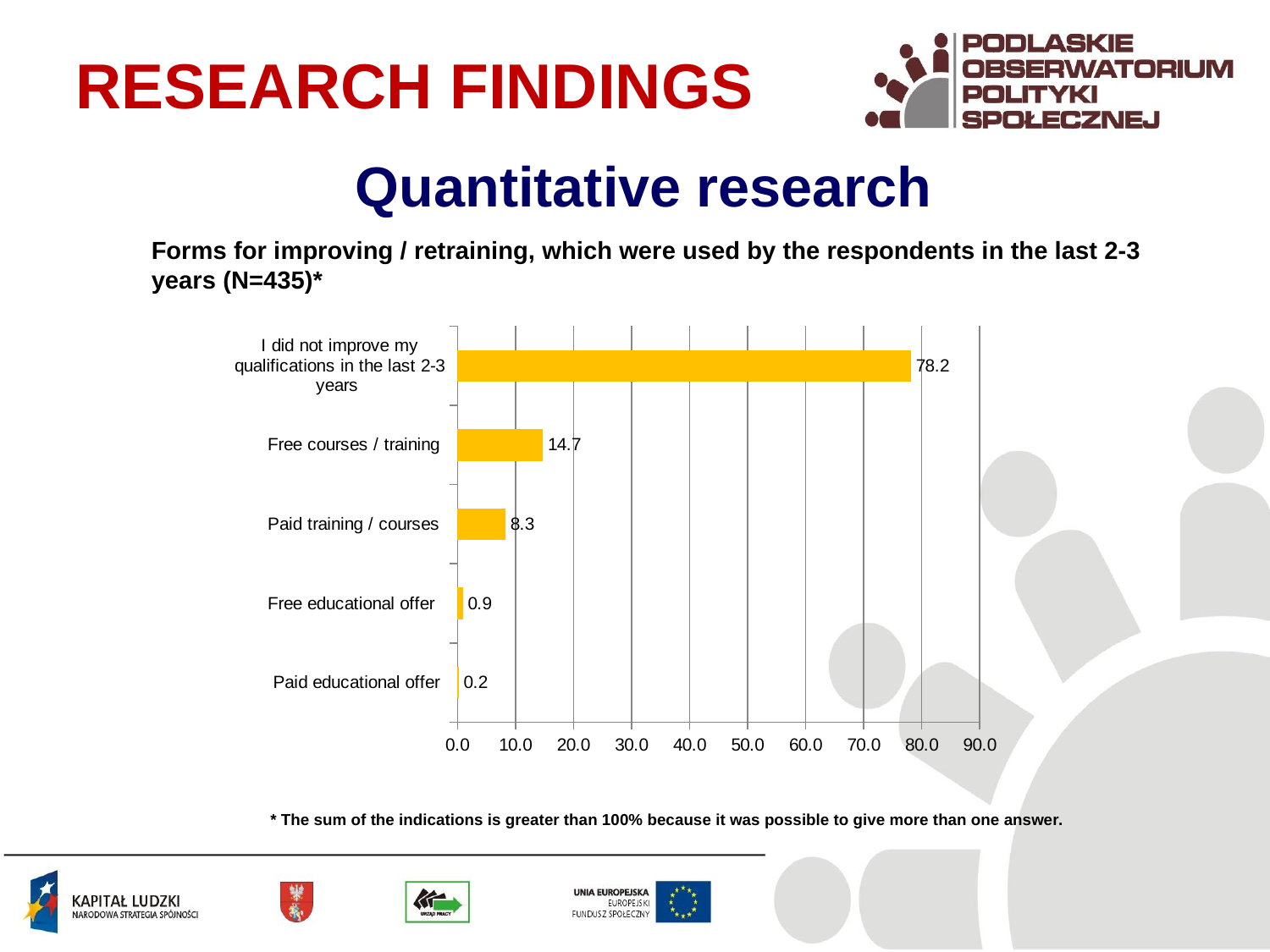

RESEARCH FINDINGS
Quantitative research
Forms for improving / retraining, which were used by the respondents in the last 2-3 years (N=435)*

### Chart

| Category |  |
|---|---|
| Paid educational offer  | 0.22988505747126436 |
| Free educational offer   | 0.9195402298850575 |
| Paid training / courses  | 8.275862068965518 |
| Free courses / training  | 14.71264367816092 |
| I did not improve my qualifications in the last 2-3 years  | 78.16091954022988 |
* The sum of the indications is greater than 100% because it was possible to give more than one answer.